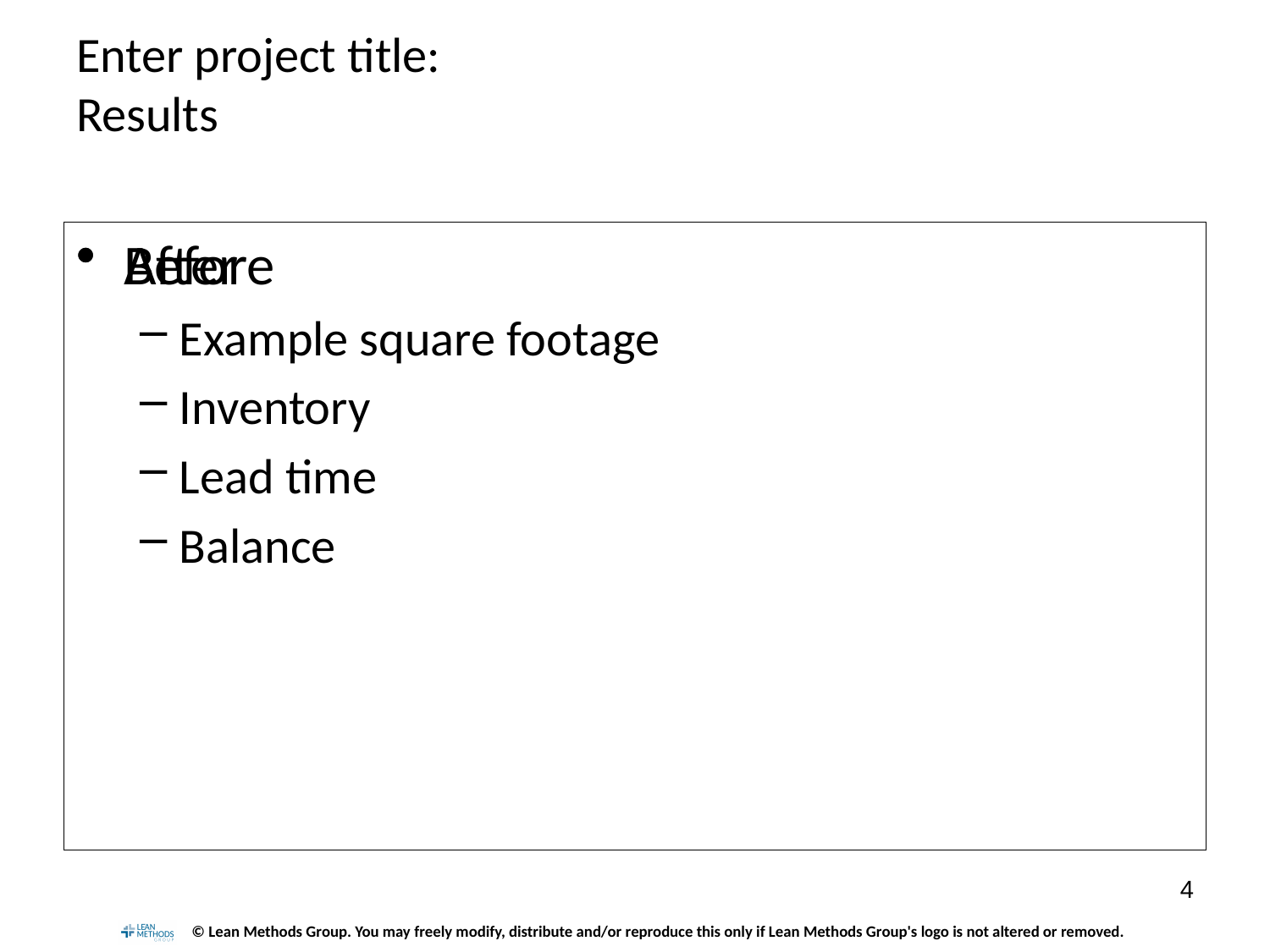

# Enter project title: Results
Before
Example square footage
Inventory
Lead time
Balance
After
4